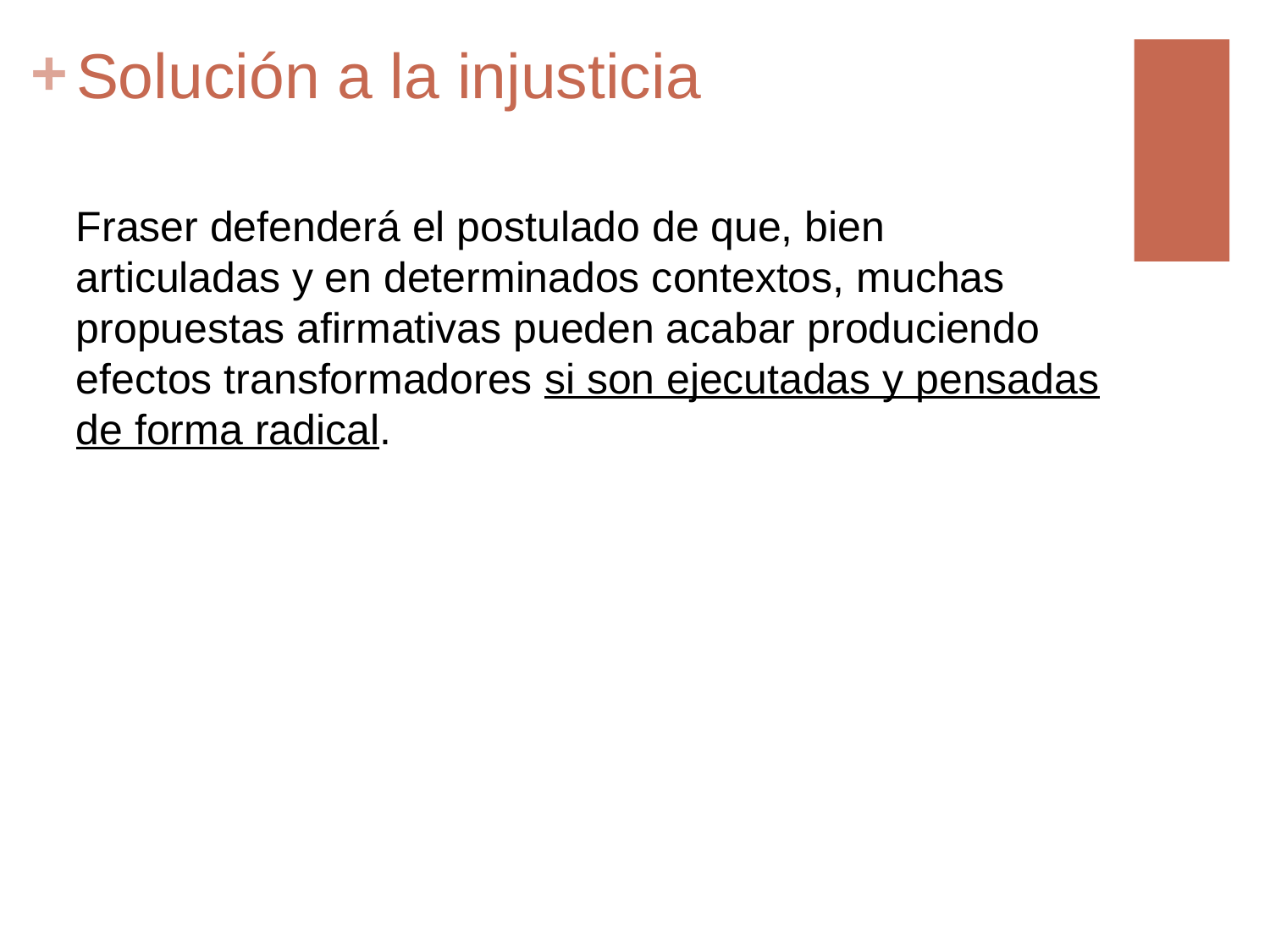

# Solución a la injusticia
Fraser defenderá el postulado de que, bien articuladas y en determinados contextos, muchas propuestas afirmativas pueden acabar produciendo efectos transformadores si son ejecutadas y pensadas de forma radical.